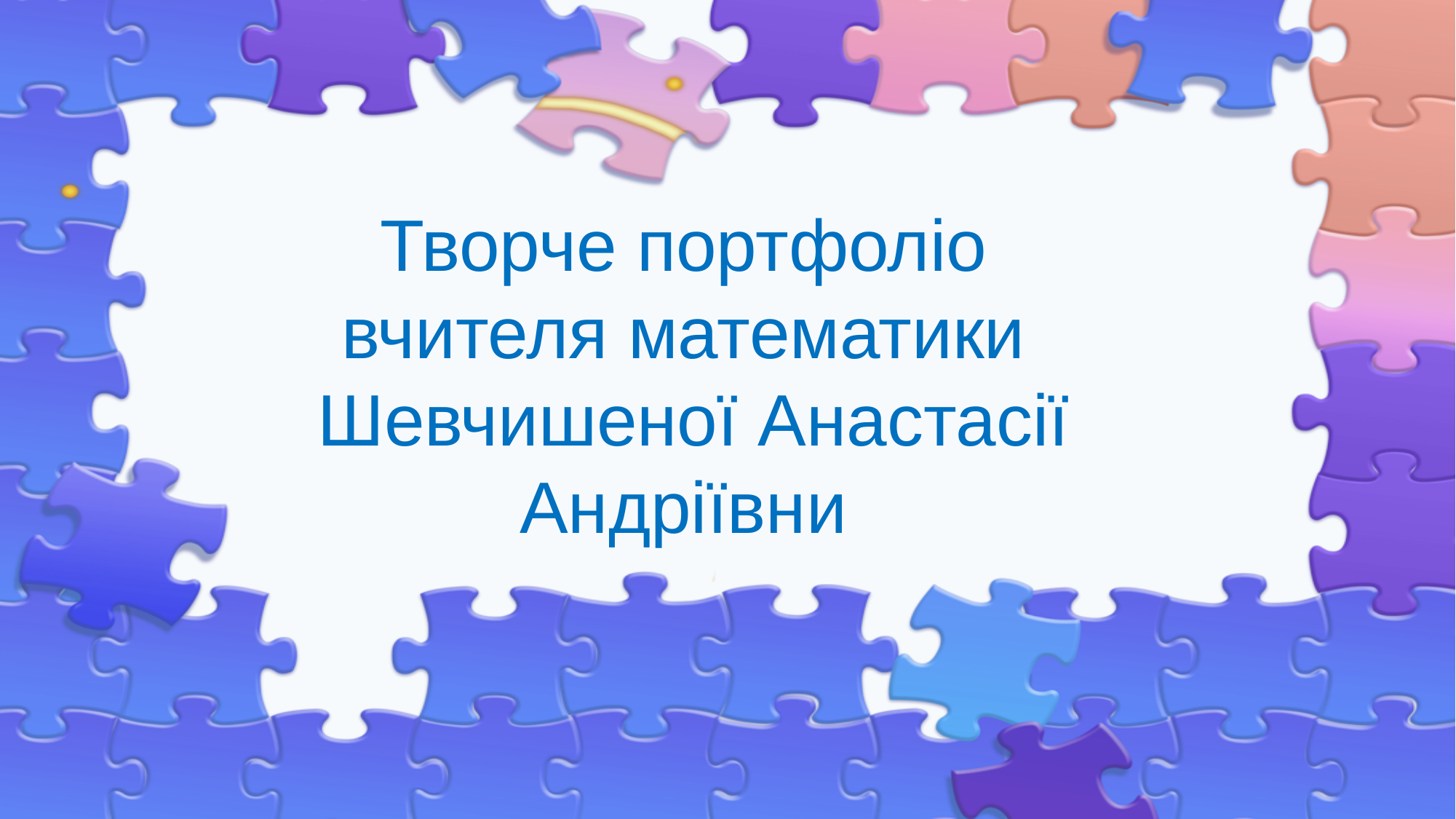

# Творче портфоліо вчителя математики Шевчишеної Анастасії Андріївни